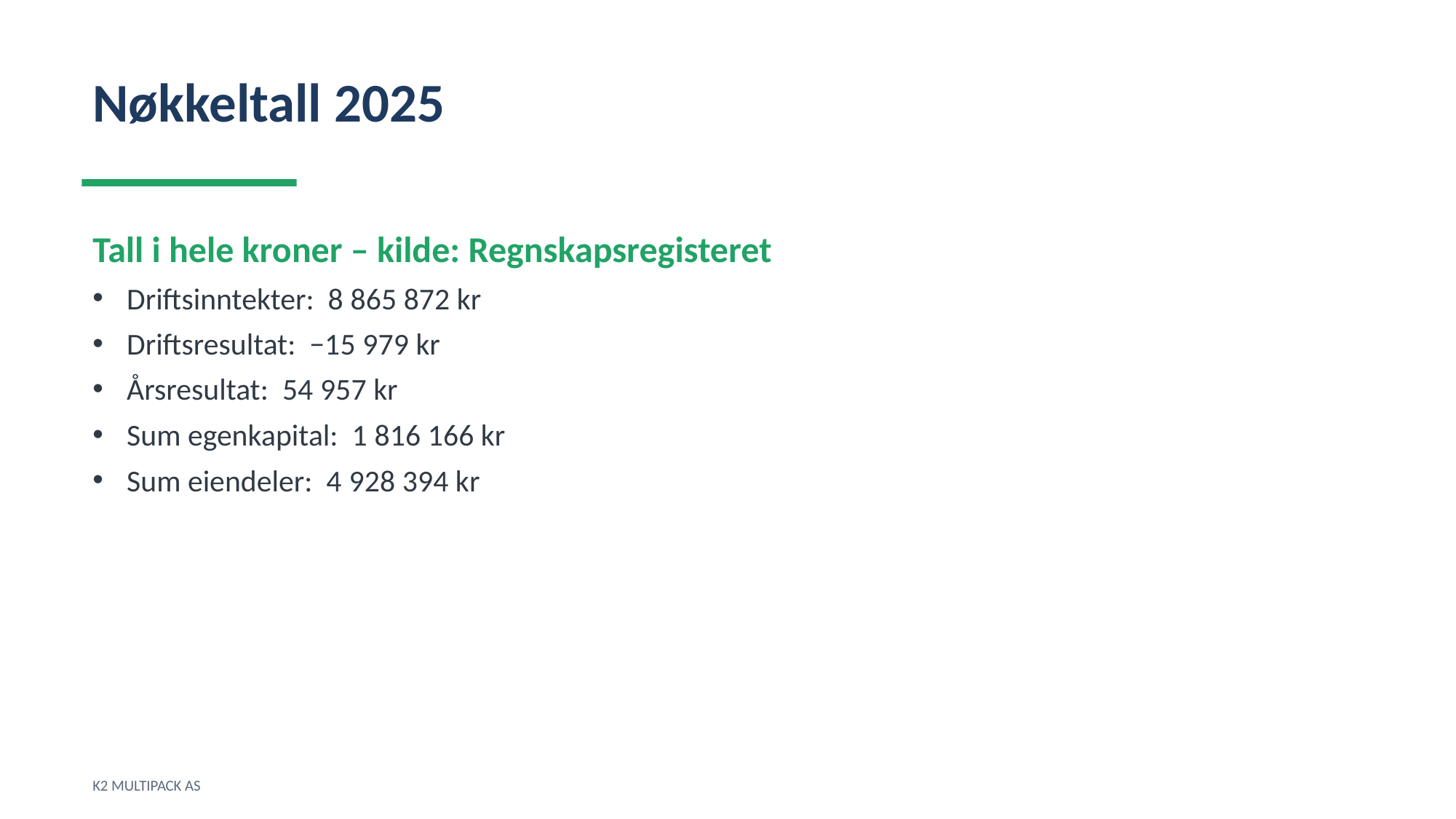

Nøkkeltall 2025

Tall i hele kroner – kilde: Regnskapsregisteret
Driftsinntekter:  8 865 872 kr
Driftsresultat:  −15 979 kr
Årsresultat:  54 957 kr
Sum egenkapital:  1 816 166 kr
Sum eiendeler:  4 928 394 kr
K2 MULTIPACK AS